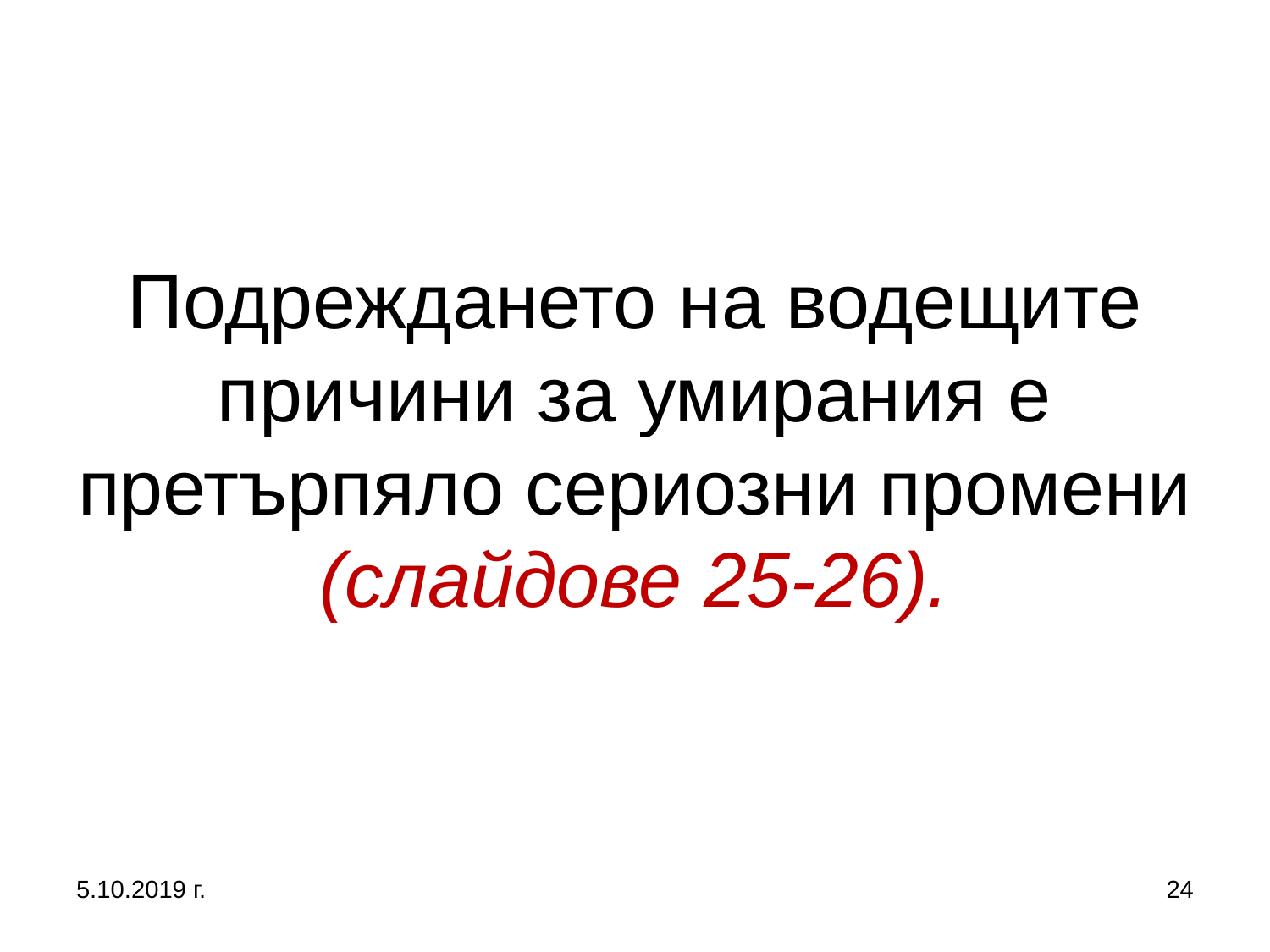

# Подреждането на водещите причини за умирания е претърпяло сериозни промени (слайдове 25-26).
5.10.2019 г.
24